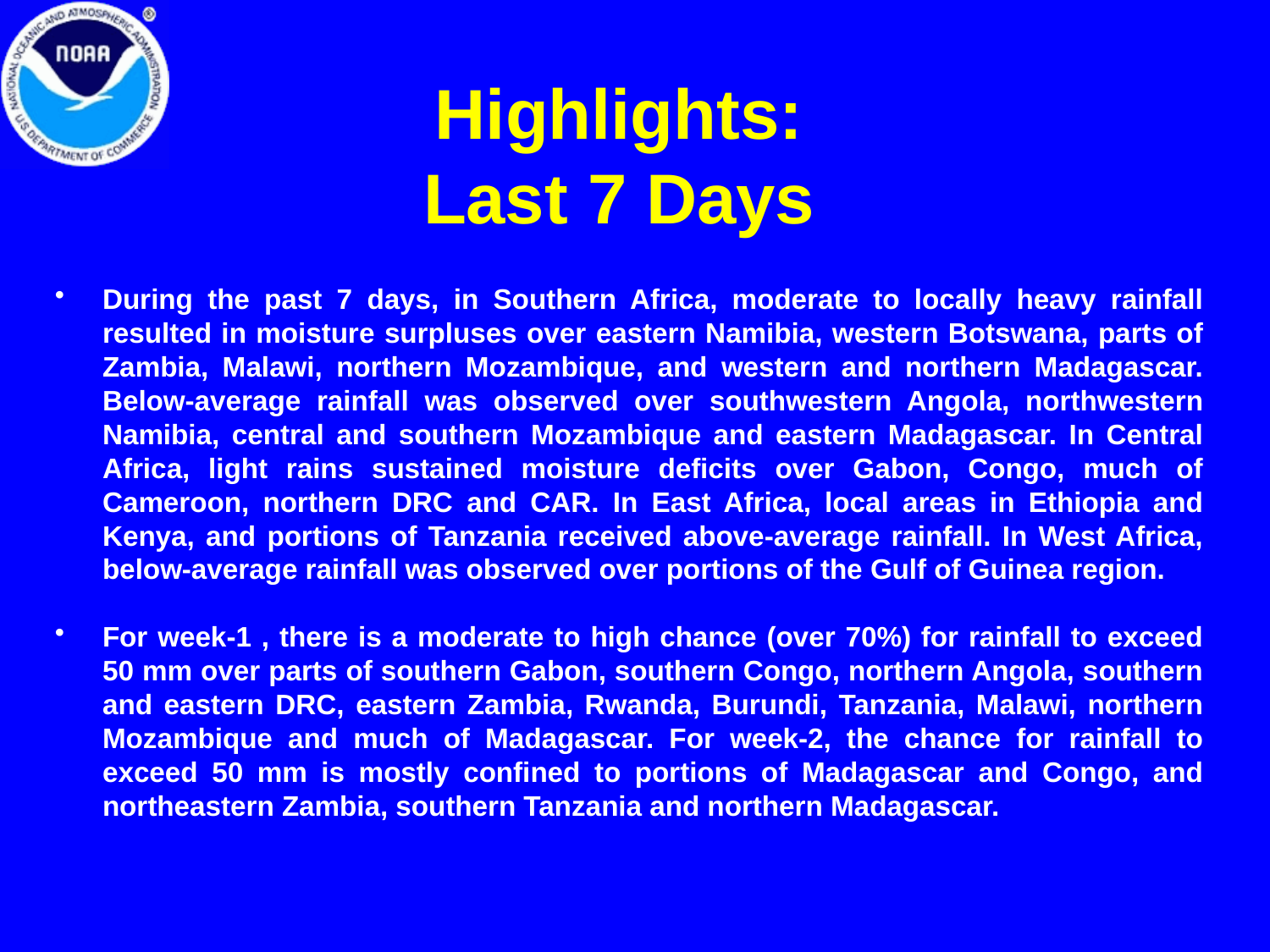

# Highlights: Last 7 Days
During the past 7 days, in Southern Africa, moderate to locally heavy rainfall resulted in moisture surpluses over eastern Namibia, western Botswana, parts of Zambia, Malawi, northern Mozambique, and western and northern Madagascar. Below-average rainfall was observed over southwestern Angola, northwestern Namibia, central and southern Mozambique and eastern Madagascar. In Central Africa, light rains sustained moisture deficits over Gabon, Congo, much of Cameroon, northern DRC and CAR. In East Africa, local areas in Ethiopia and Kenya, and portions of Tanzania received above-average rainfall. In West Africa, below-average rainfall was observed over portions of the Gulf of Guinea region.

For week-1 , there is a moderate to high chance (over 70%) for rainfall to exceed 50 mm over parts of southern Gabon, southern Congo, northern Angola, southern and eastern DRC, eastern Zambia, Rwanda, Burundi, Tanzania, Malawi, northern Mozambique and much of Madagascar. For week-2, the chance for rainfall to exceed 50 mm is mostly confined to portions of Madagascar and Congo, and northeastern Zambia, southern Tanzania and northern Madagascar.